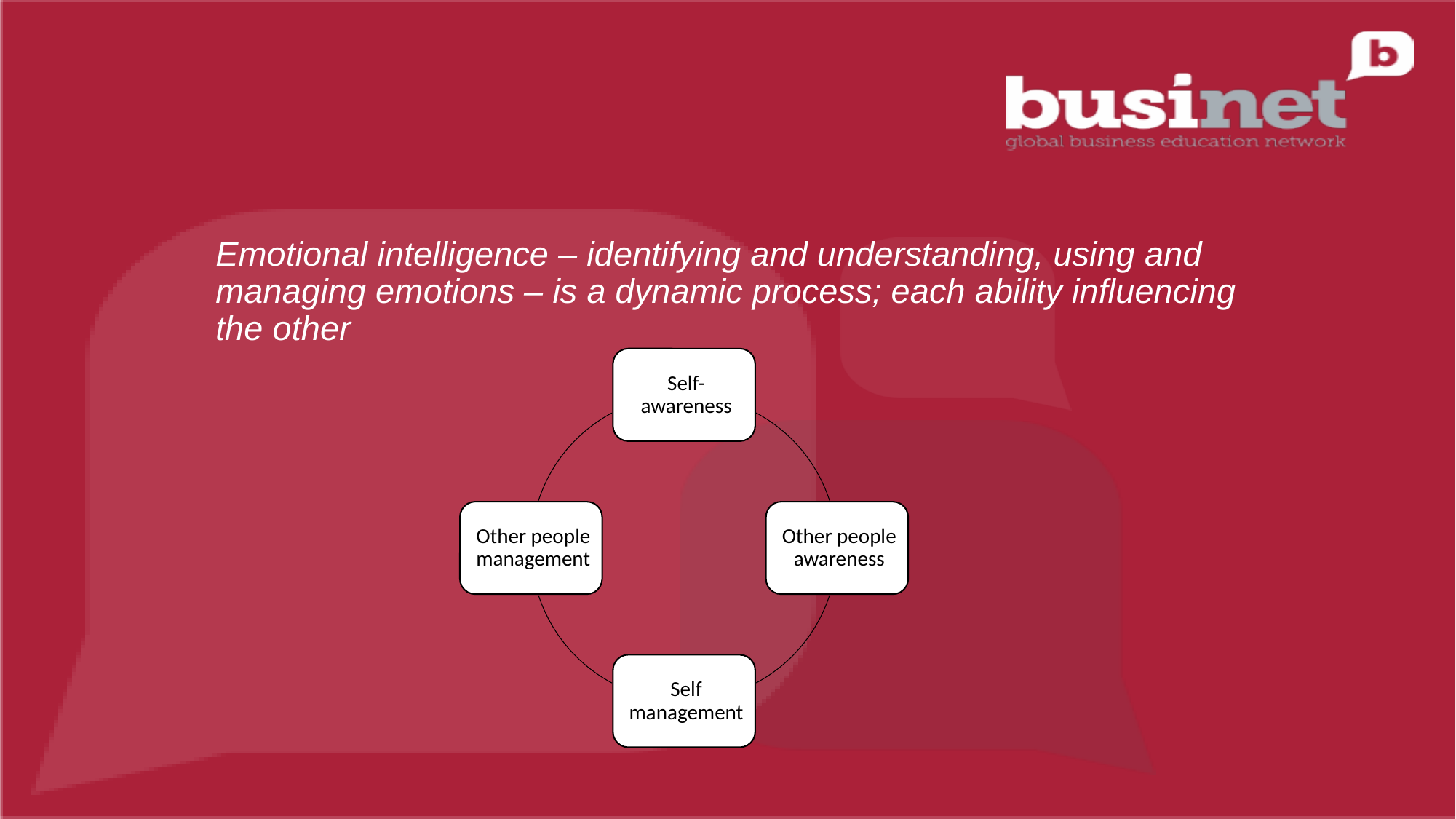

Emotional intelligence – identifying and understanding, using and managing emotions – is a dynamic process; each ability influencing the other

Self-awareness
Other people awareness
Self management
Other people management